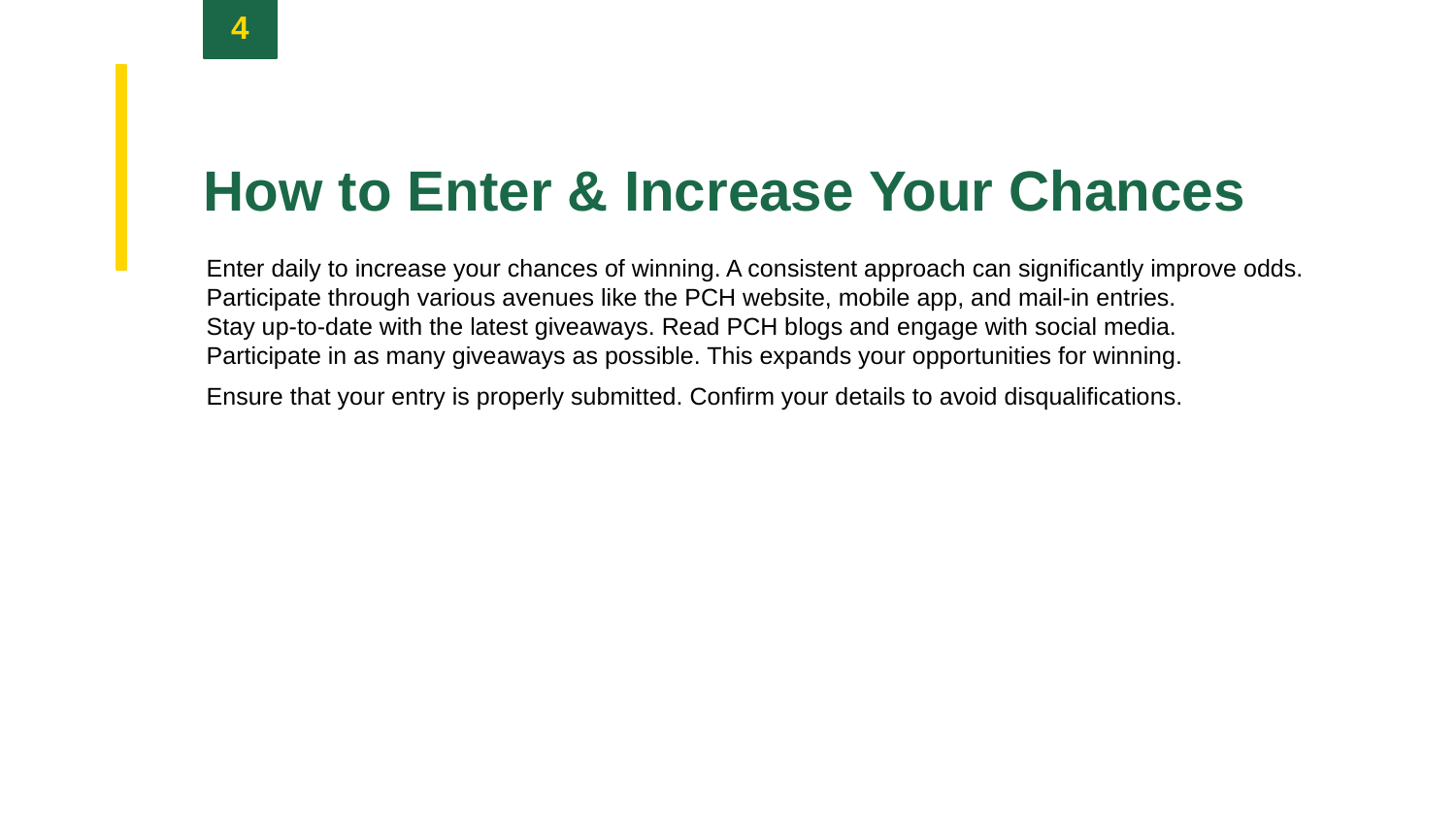

4

How to Enter & Increase Your Chances
Enter daily to increase your chances of winning. A consistent approach can significantly improve odds.
Participate through various avenues like the PCH website, mobile app, and mail-in entries.
Stay up-to-date with the latest giveaways. Read PCH blogs and engage with social media.
Participate in as many giveaways as possible. This expands your opportunities for winning.
Ensure that your entry is properly submitted. Confirm your details to avoid disqualifications.